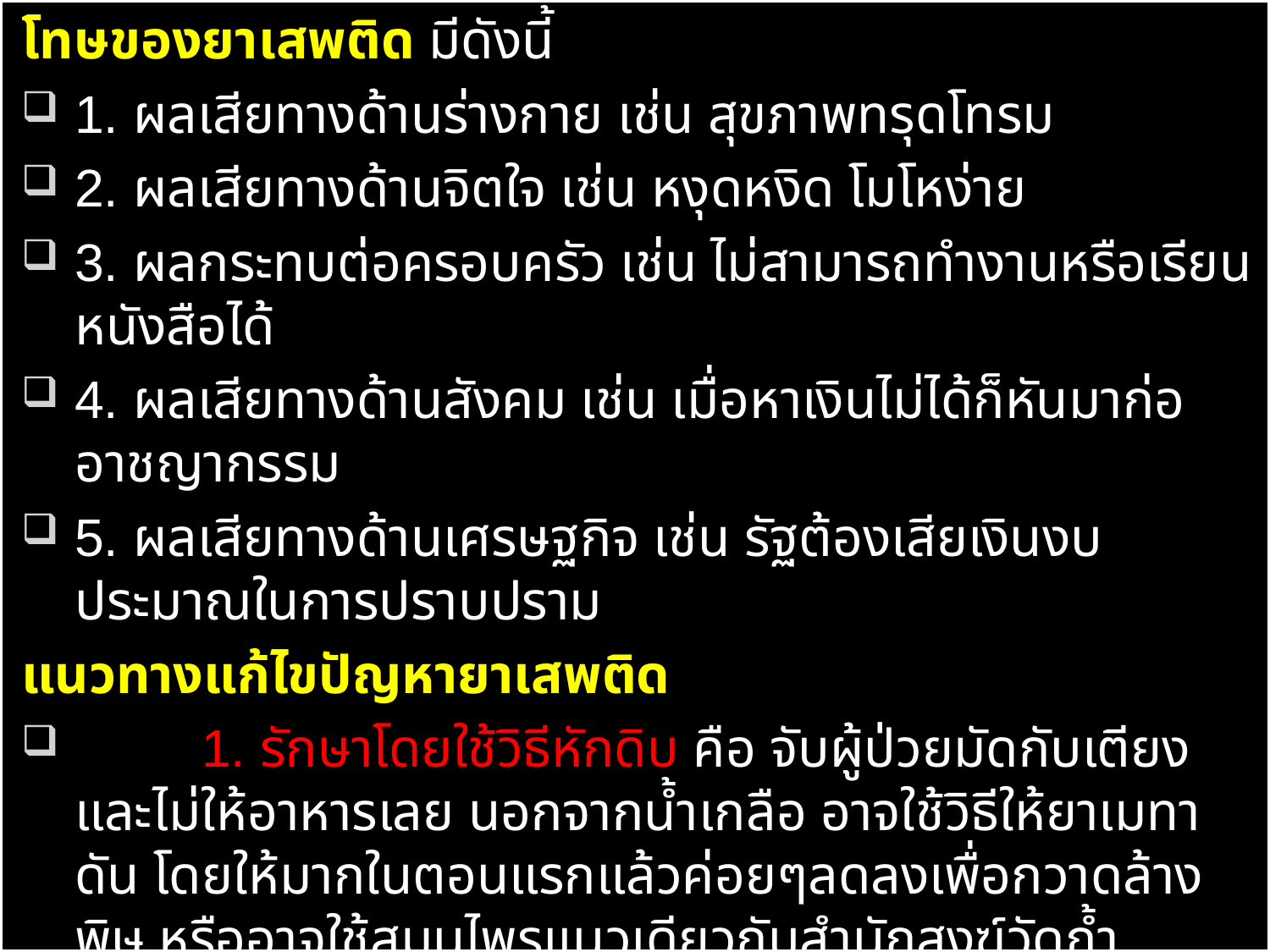

โทษของยาเสพติด มีดังนี้
1. ผลเสียทางด้านร่างกาย เช่น สุขภาพทรุดโทรม
2. ผลเสียทางด้านจิตใจ เช่น หงุดหงิด โมโหง่าย
3. ผลกระทบต่อครอบครัว เช่น ไม่สามารถทำงานหรือเรียนหนังสือได้
4. ผลเสียทางด้านสังคม เช่น เมื่อหาเงินไม่ได้ก็หันมาก่ออาชญากรรม
5. ผลเสียทางด้านเศรษฐกิจ เช่น รัฐต้องเสียเงินงบประมาณในการปราบปราม
แนวทางแก้ไขปัญหายาเสพติด
	1. รักษาโดยใช้วิธีหักดิบ คือ จับผู้ป่วยมัดกับเตียงและไม่ให้อาหารเลย นอกจากน้ำเกลือ อาจใช้วิธีให้ยาเมทาดัน โดยให้มากในตอนแรกแล้วค่อยๆลดลงเพื่อกวาดล้างพิษ หรืออาจใช้สมุนไพรแนวเดียวกับสำนักสงฆ์วัดถ้ำกระบอก จ.สระบุรี
	2. ระยะพักฟื้น มีการพักฟื้นร่างกาย ฟื้นฟูจิตใจ ช่วยแก้ปัญหาให้และฝึกอาชีพให้
	3. ระยะติดตามผล หลังจากรับการบำบัดแล้วผู้ติดยาหันกลับไปเสพอีก